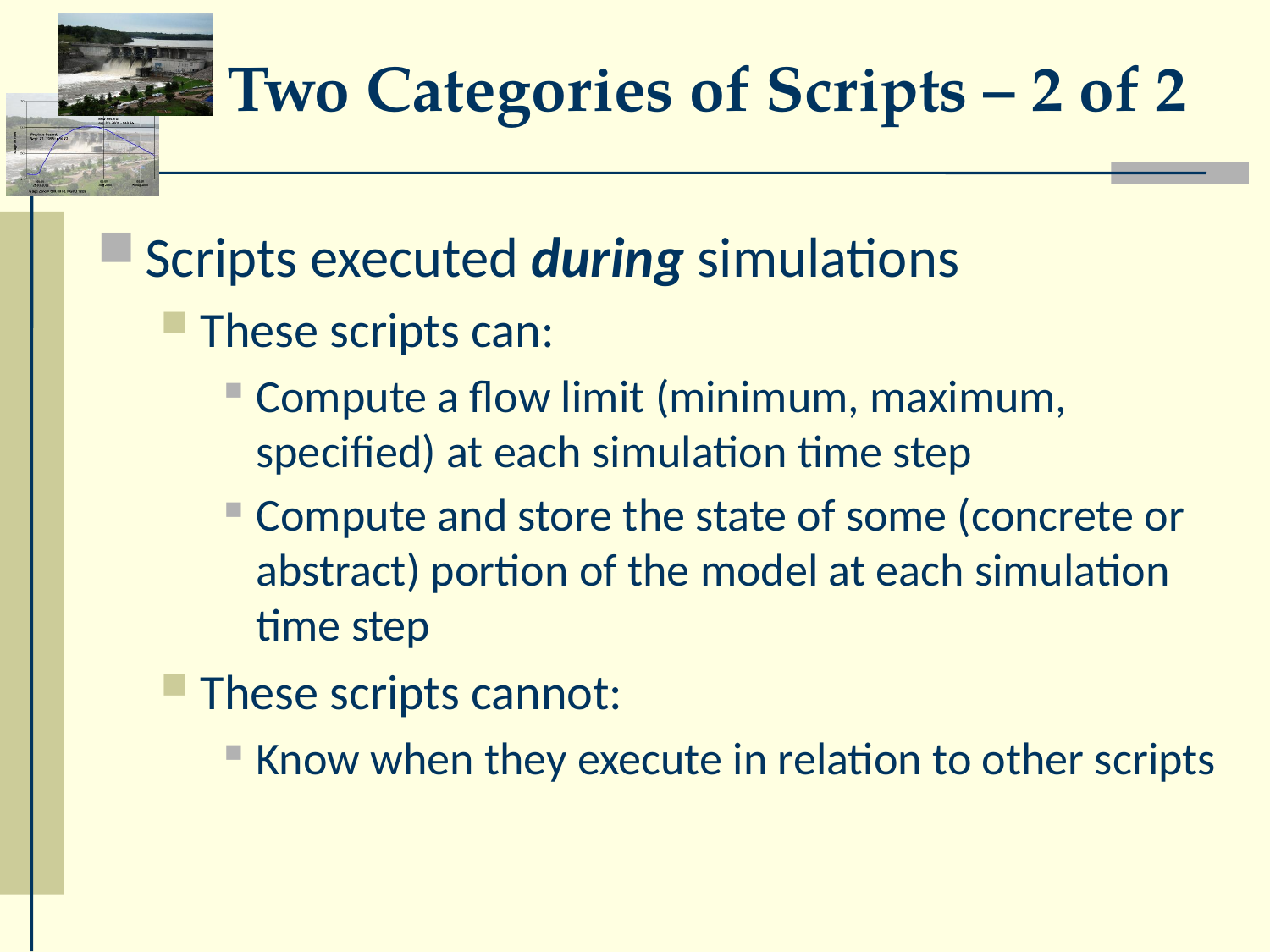

# Two Categories of Scripts – 2 of 2
Scripts executed during simulations
These scripts can:
Compute a flow limit (minimum, maximum, specified) at each simulation time step
Compute and store the state of some (concrete or abstract) portion of the model at each simulation time step
These scripts cannot:
Know when they execute in relation to other scripts